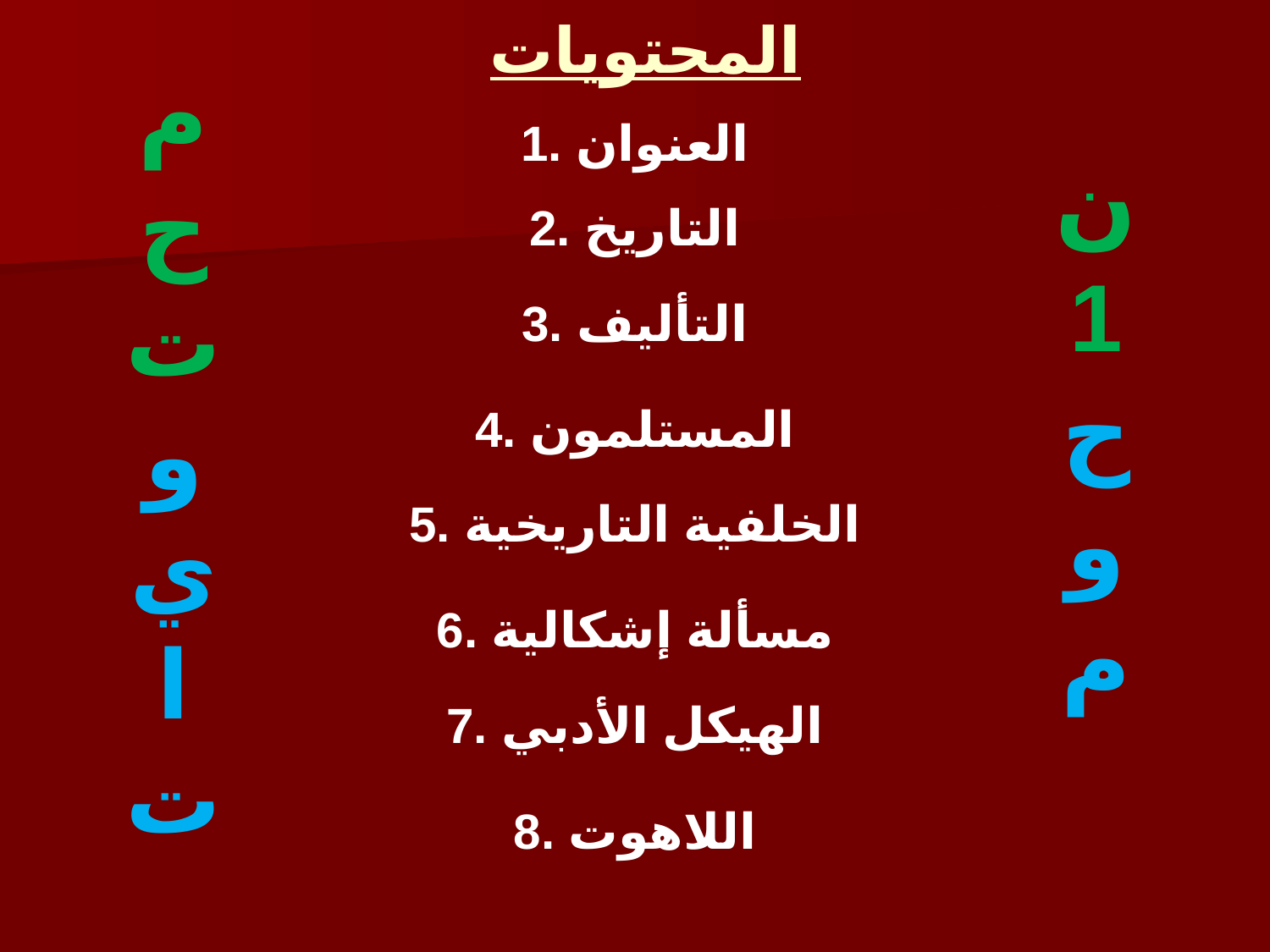

المحتويات
م
ح
ت
و
ي
ا
ت
1. العنوان
ن
1
ح
و
م
2. التاريخ
3. التأليف
4. المستلمون
5. الخلفية التاريخية
6. مسألة إشكالية
7. الهيكل الأدبي
8. اللاهوت